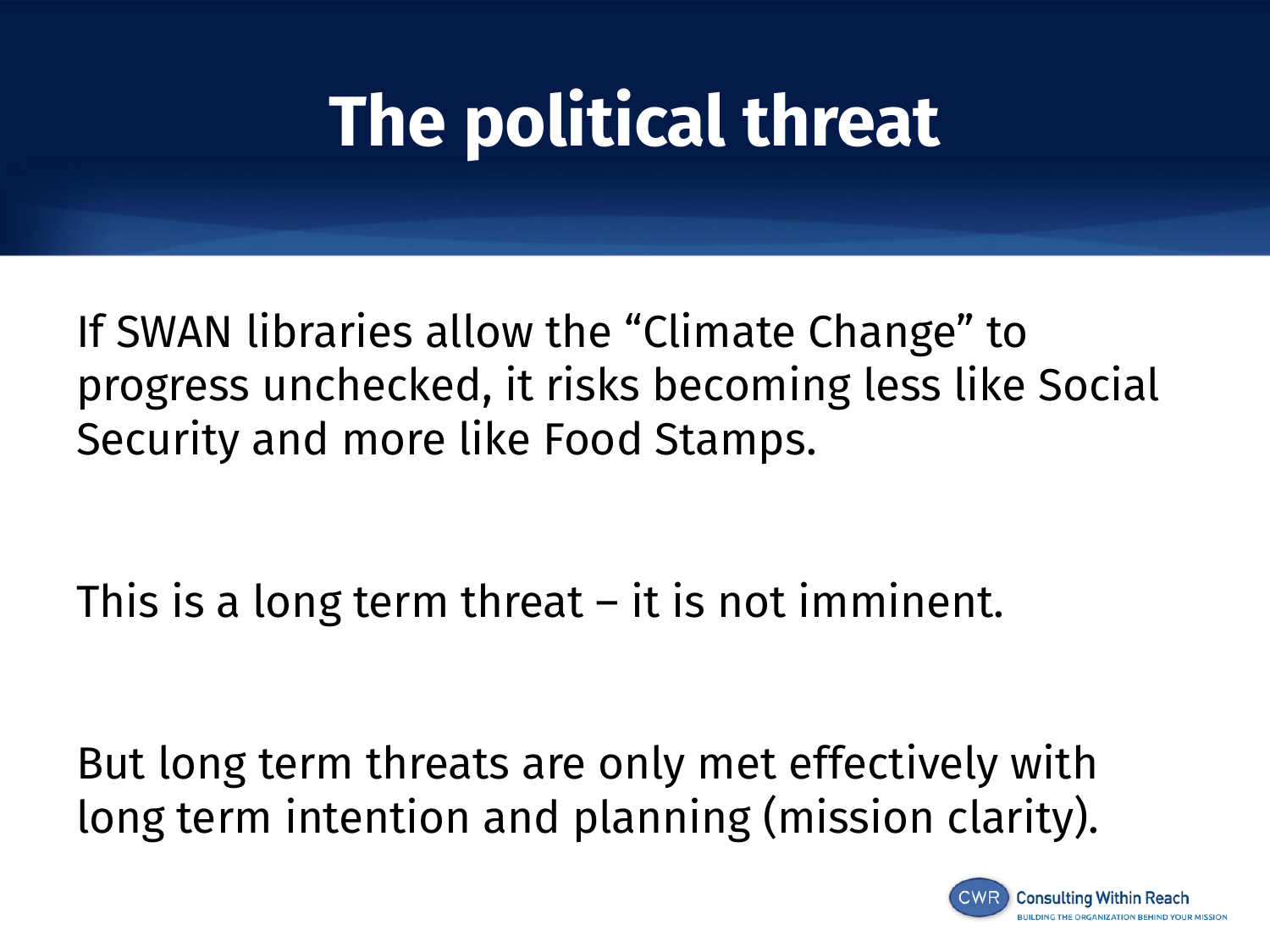

# The political threat
If SWAN libraries allow the “Climate Change” to progress unchecked, it risks becoming less like Social Security and more like Food Stamps.

This is a long term threat – it is not imminent.

But long term threats are only met effectively with long term intention and planning (mission clarity).